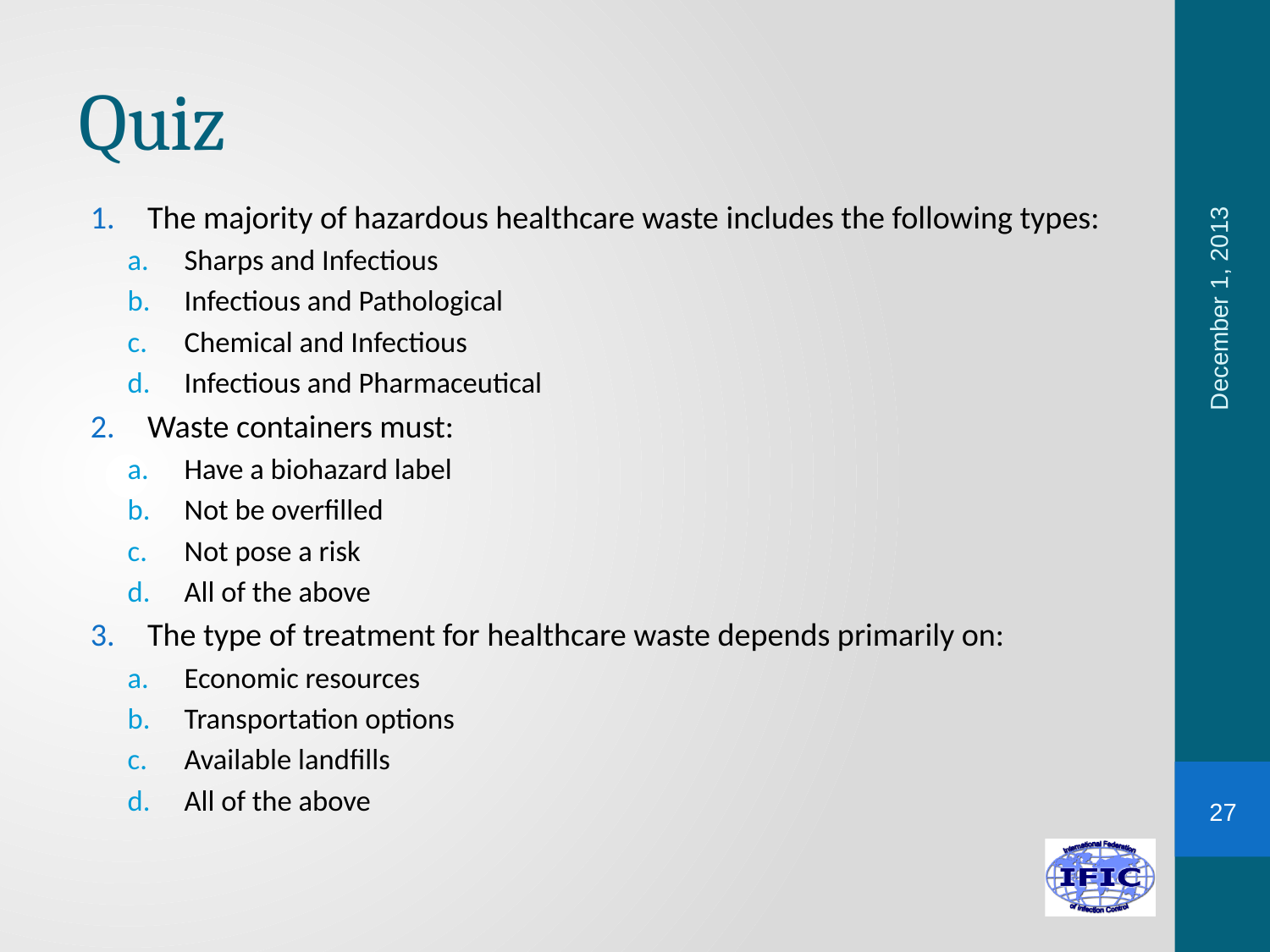

# Quiz
The majority of hazardous healthcare waste includes the following types:
Sharps and Infectious
Infectious and Pathological
Chemical and Infectious
Infectious and Pharmaceutical
Waste containers must:
Have a biohazard label
Not be overfilled
Not pose a risk
All of the above
The type of treatment for healthcare waste depends primarily on:
Economic resources
Transportation options
Available landfills
All of the above
December 1, 2013
27